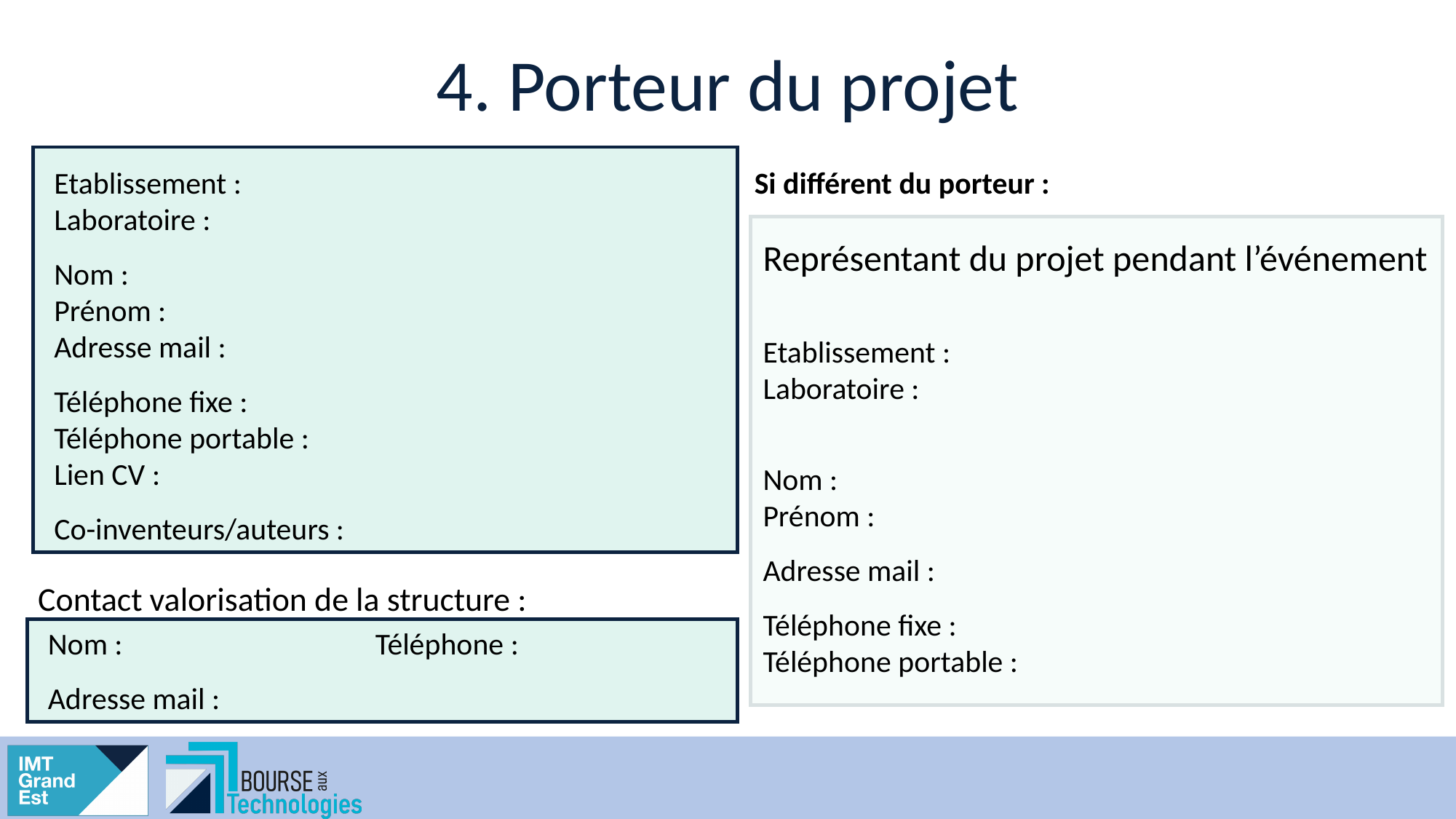

# 4. Porteur du projet

Etablissement :
Laboratoire :
Nom :
Prénom :
Adresse mail :
Téléphone fixe :
Téléphone portable :
Lien CV :
Co-inventeurs/auteurs :
Si différent du porteur :

Représentant du projet pendant l’événement

Etablissement :
Laboratoire :

Nom :
Prénom :
Adresse mail :
Téléphone fixe :
Téléphone portable :
Contact valorisation de la structure :
Nom : 			Téléphone :
Adresse mail :